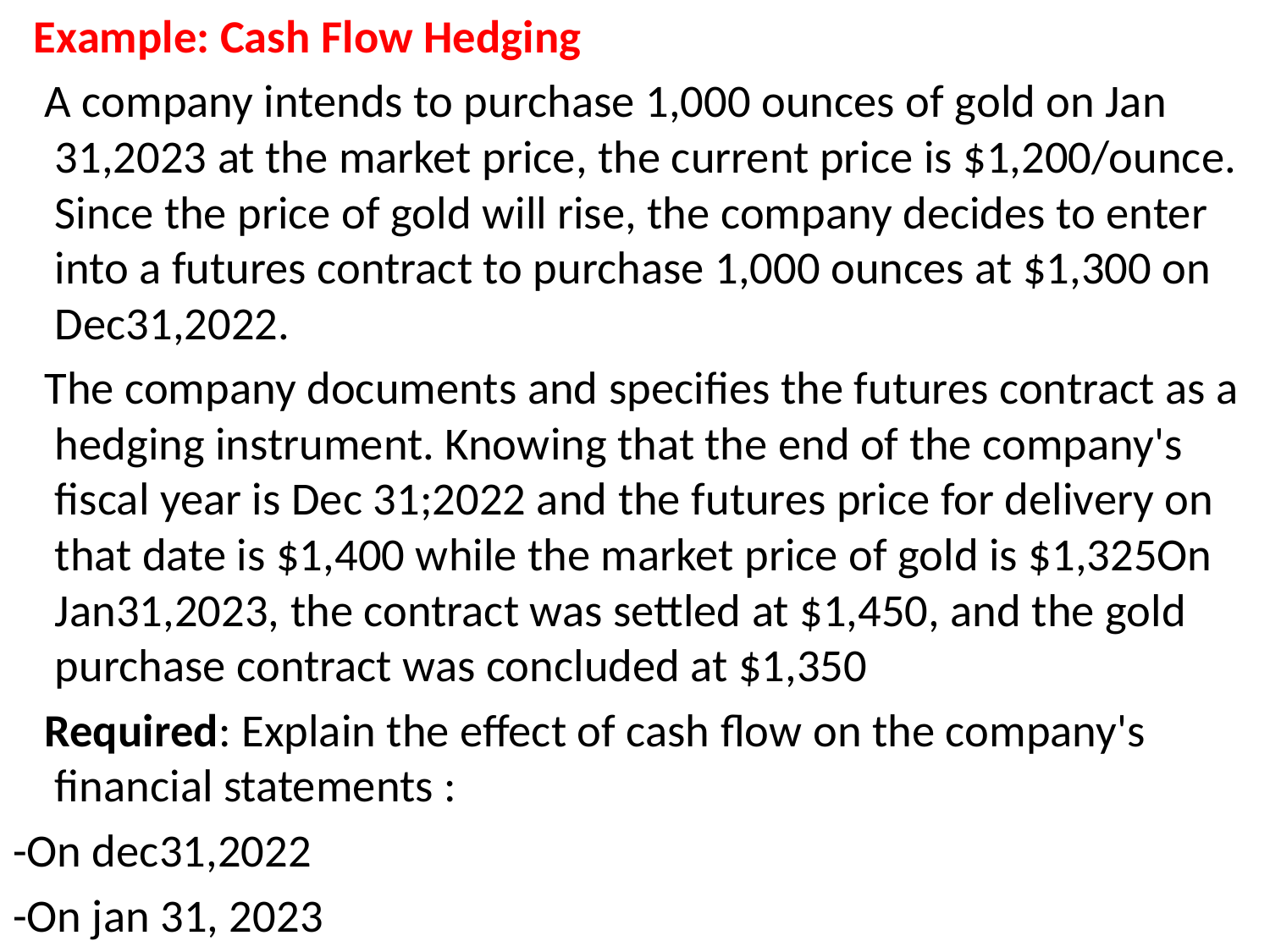

Example: Cash Flow Hedging
   A company intends to purchase 1,000 ounces of gold on Jan 31,2023 at the market price, the current price is $1,200/ounce. Since the price of gold will rise, the company decides to enter into a futures contract to purchase 1,000 ounces at $1,300 on Dec31,2022.
   The company documents and specifies the futures contract as a hedging instrument. Knowing that the end of the company's fiscal year is Dec 31;2022 and the futures price for delivery on that date is $1,400 while the market price of gold is $1,325On Jan31,2023, the contract was settled at $1,450, and the gold purchase contract was concluded at $1,350
   Required: Explain the effect of cash flow on the company's financial statements :
-On dec31,2022
-On jan 31, 2023